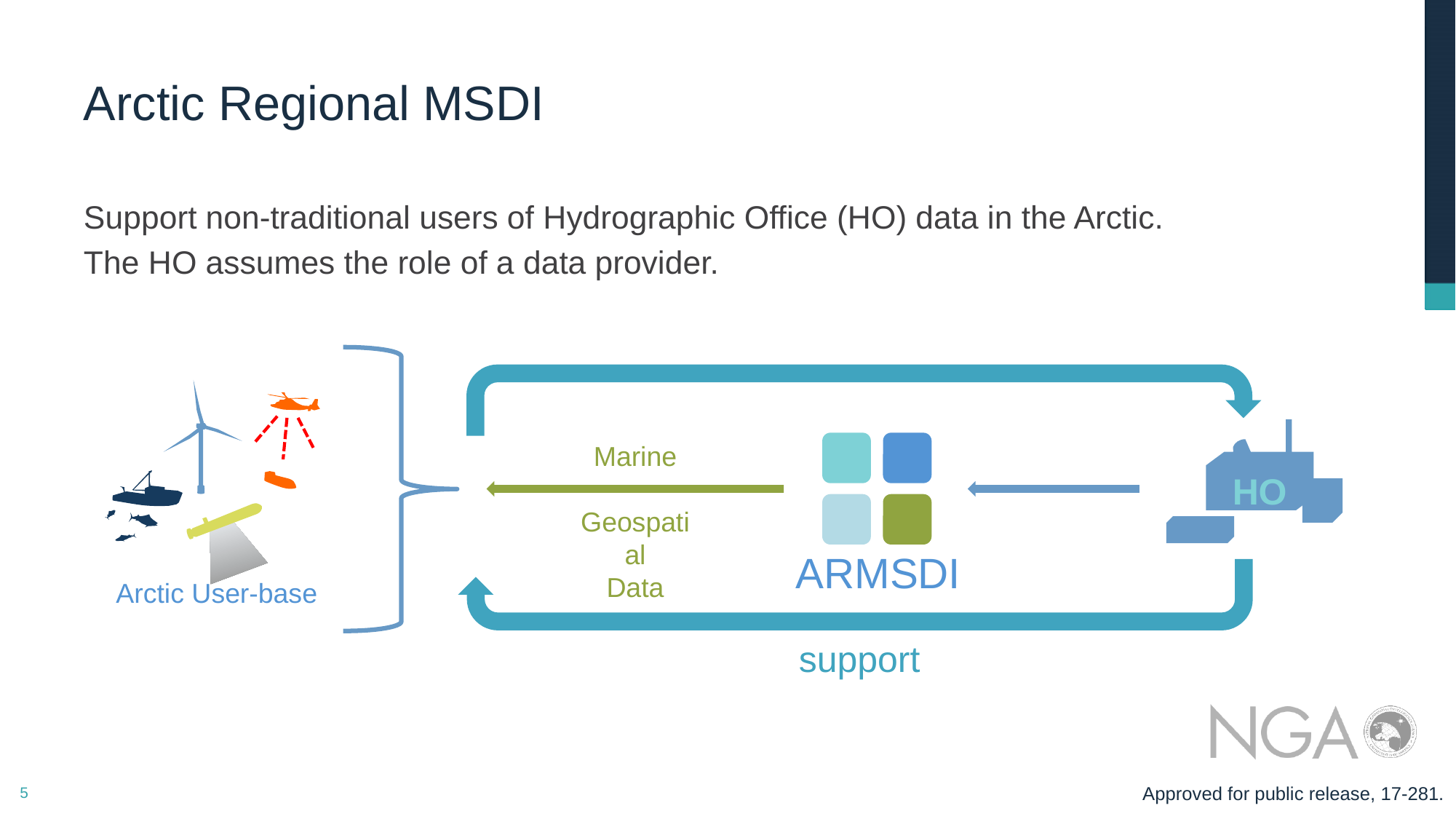

# Arctic Regional MSDI
Support non-traditional users of Hydrographic Office (HO) data in the Arctic.
The HO assumes the role of a data provider.

support

HO

ARMSDI
Marine

Geospatial
Data

Arctic User-base
Approved for public release, 17-281.